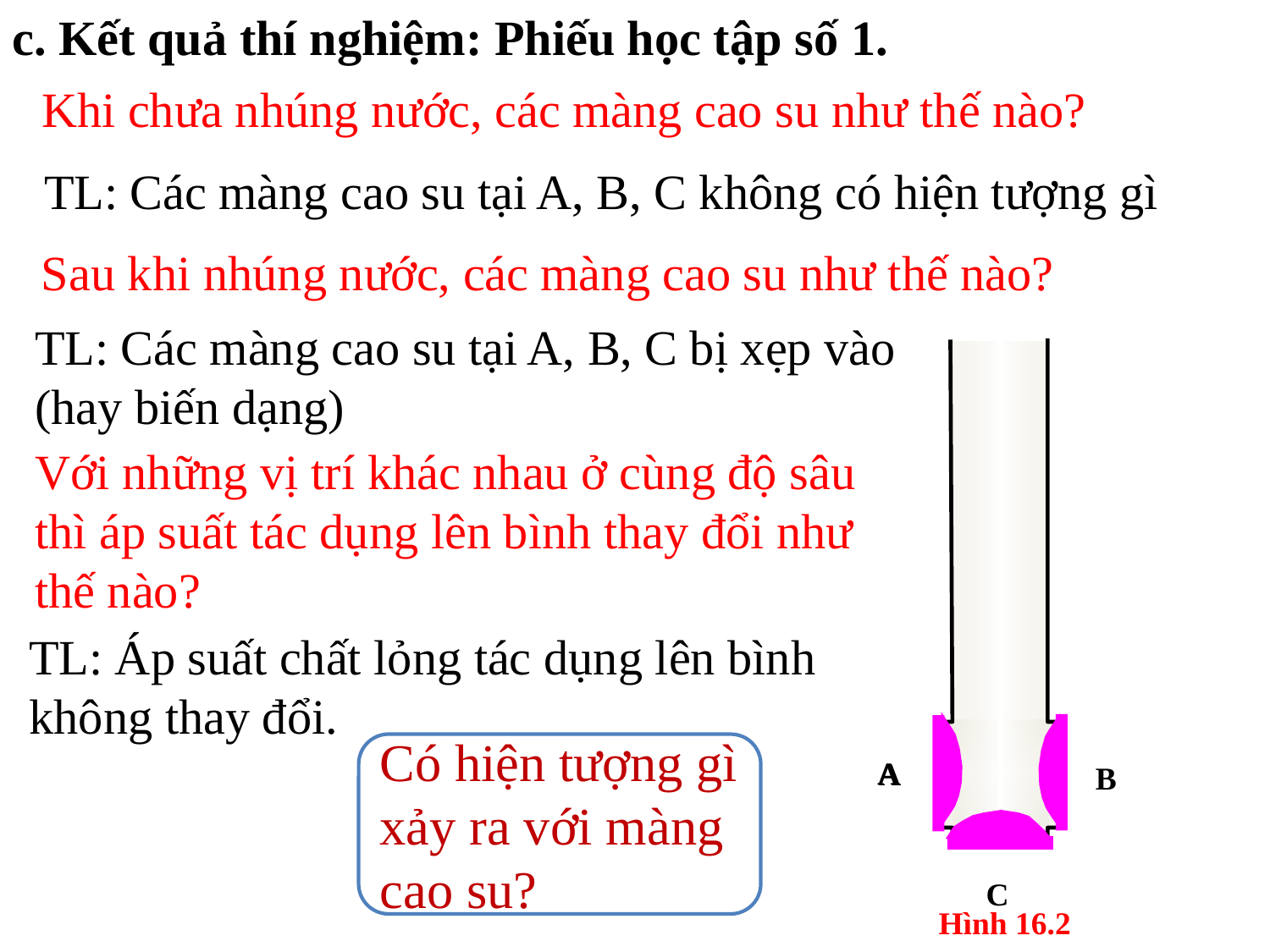

c. Kết quả thí nghiệm: Phiếu học tập số 1.
Khi chưa nhúng nước, các màng cao su như thế nào?
TL: Các màng cao su tại A, B, C không có hiện tượng gì
Sau khi nhúng nước, các màng cao su như thế nào?
TL: Các màng cao su tại A, B, C bị xẹp vào (hay biến dạng)

Với những vị trí khác nhau ở cùng độ sâu thì áp suất tác dụng lên bình thay đổi như thế nào?
TL: Áp suất chất lỏng tác dụng lên bình không thay đổi.

Có hiện tượng gì xảy ra với màng cao su?
A
A
B

C
Hình 16.2